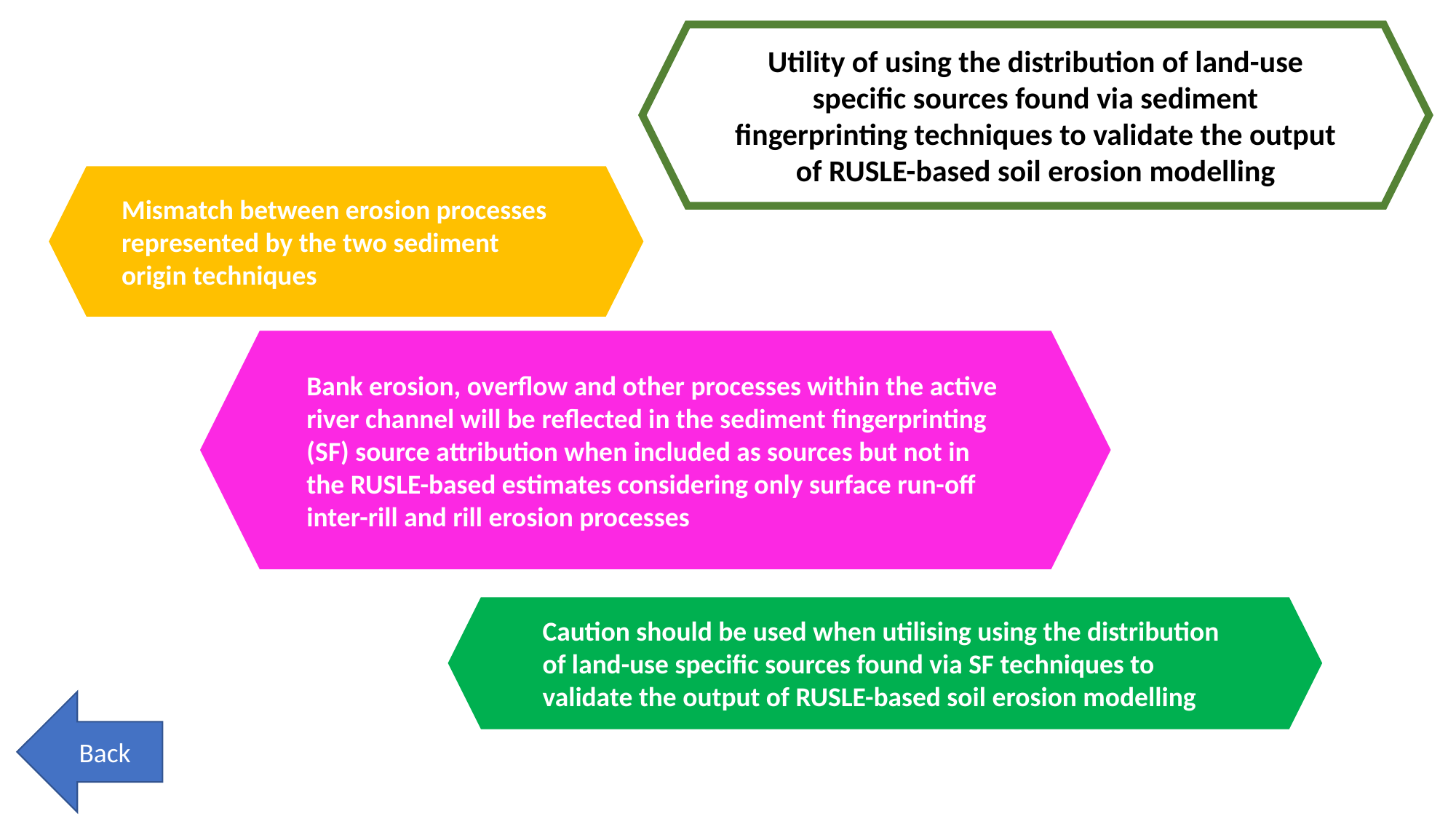

Utility of using the distribution of land-use specific sources found via sediment fingerprinting techniques to validate the output of RUSLE-based soil erosion modelling
Mismatch between erosion processes represented by the two sediment origin techniques
Bank erosion, overflow and other processes within the active river channel will be reflected in the sediment fingerprinting (SF) source attribution when included as sources but not in the RUSLE-based estimates considering only surface run-off inter-rill and rill erosion processes
Caution should be used when utilising using the distribution of land-use specific sources found via SF techniques to validate the output of RUSLE-based soil erosion modelling
Back